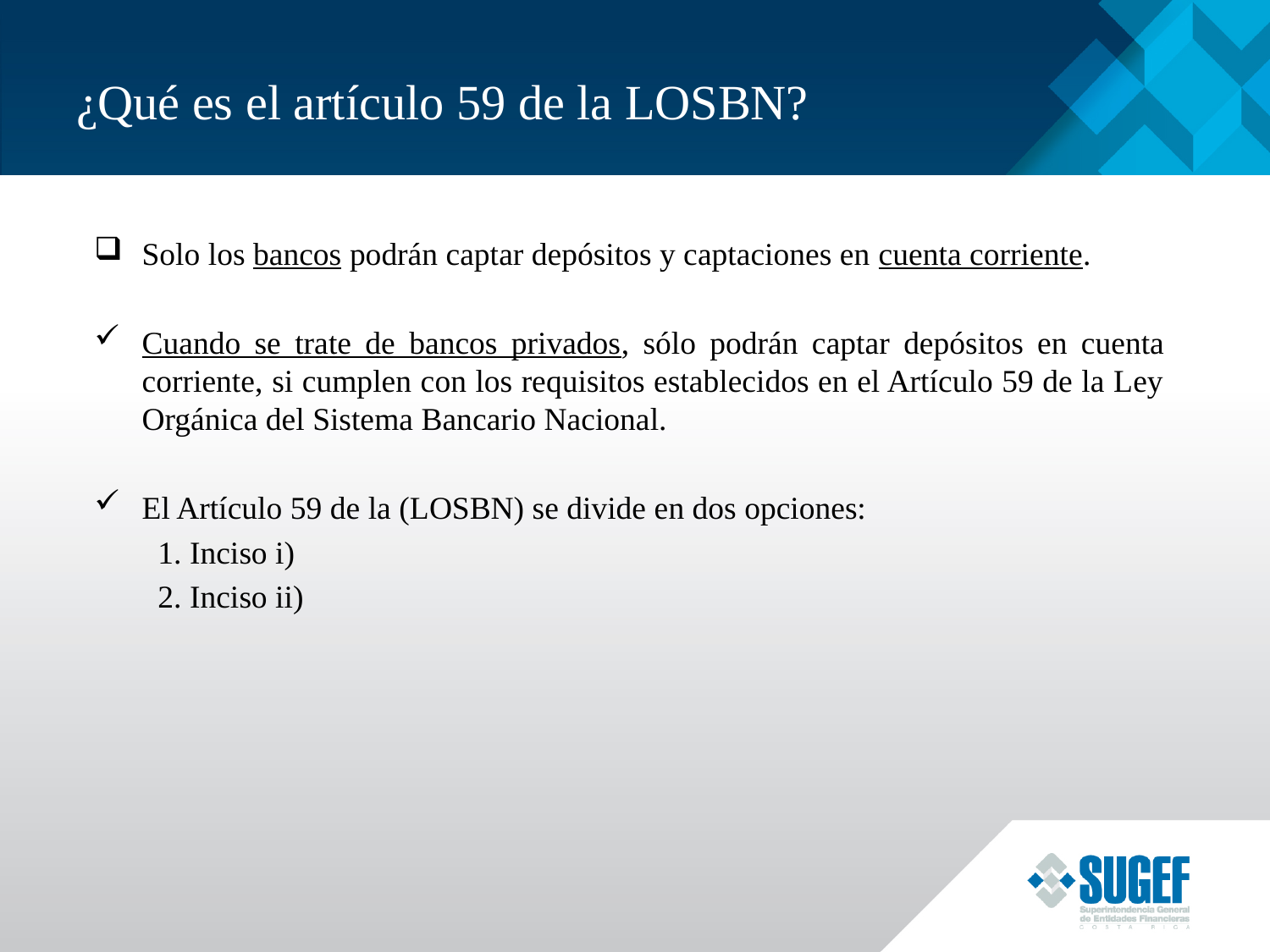

# ¿Qué es el artículo 59 de la LOSBN?

Solo los bancos podrán captar depósitos y captaciones en cuenta corriente.

Cuando se trate de bancos privados, sólo podrán captar depósitos en cuenta corriente, si cumplen con los requisitos establecidos en el Artículo 59 de la Ley Orgánica del Sistema Bancario Nacional.

El Artículo 59 de la (LOSBN) se divide en dos opciones:
1. Inciso i)
2. Inciso ii)